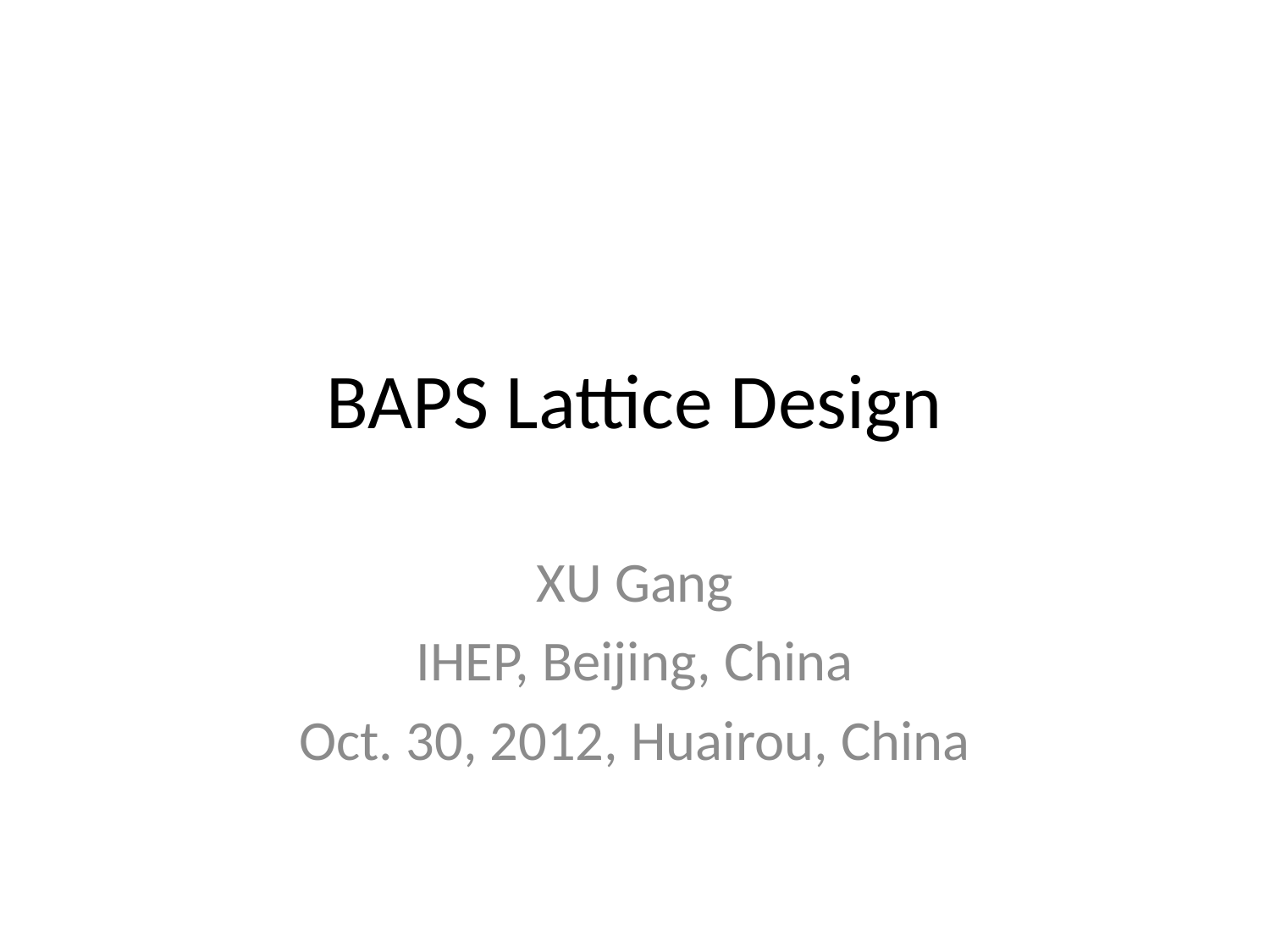

# BAPS Lattice Design
XU Gang
IHEP, Beijing, China
Oct. 30, 2012, Huairou, China